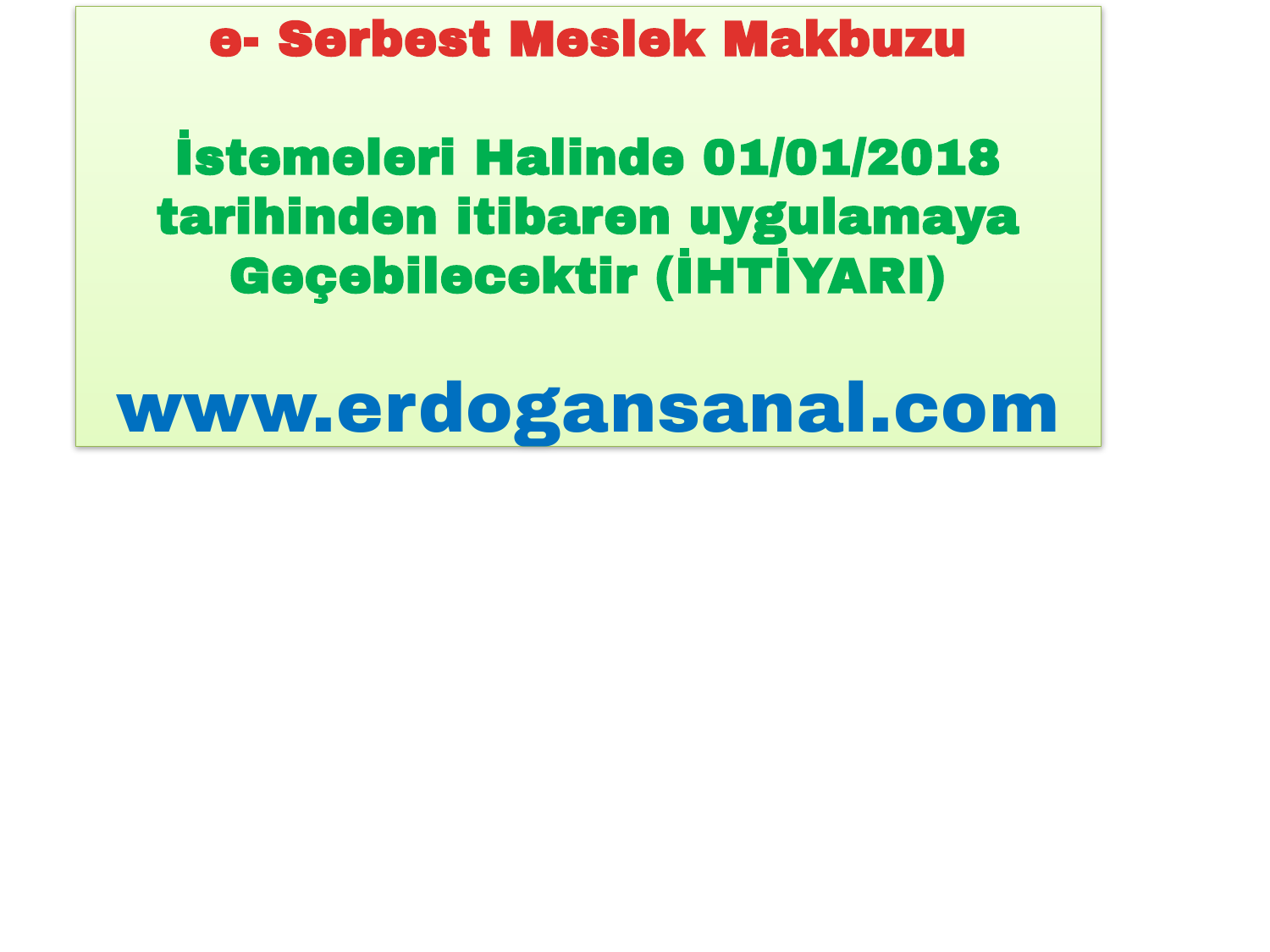

# e- Serbest Meslek Makbuzu İstemeleri Halinde 01/01/2018 tarihinden itibaren uygulamaya Geçebilecektir (İHTİYARI) www.erdogansanal.com